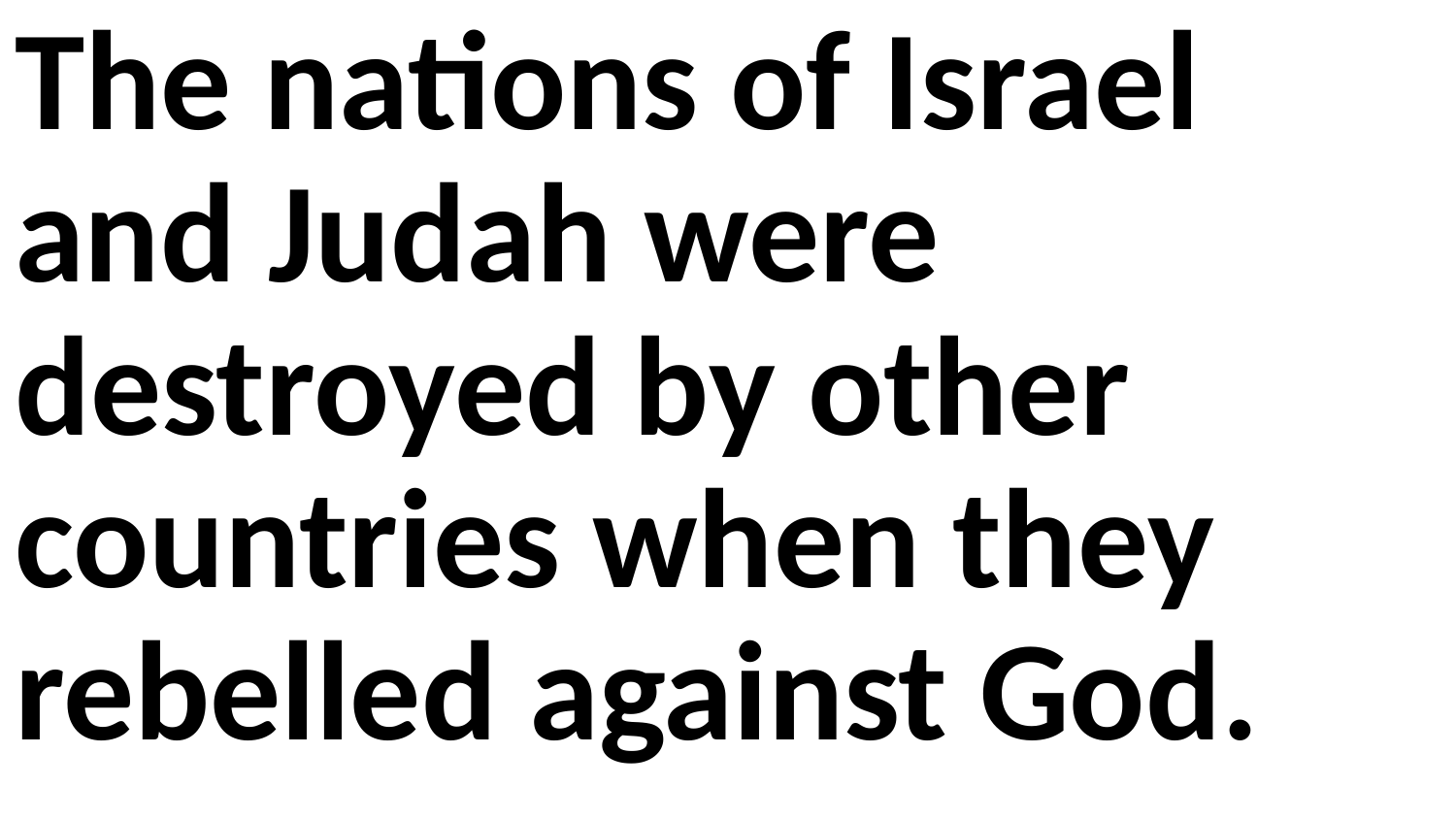

The nations of Israel and Judah were destroyed by other countries when they rebelled against God.